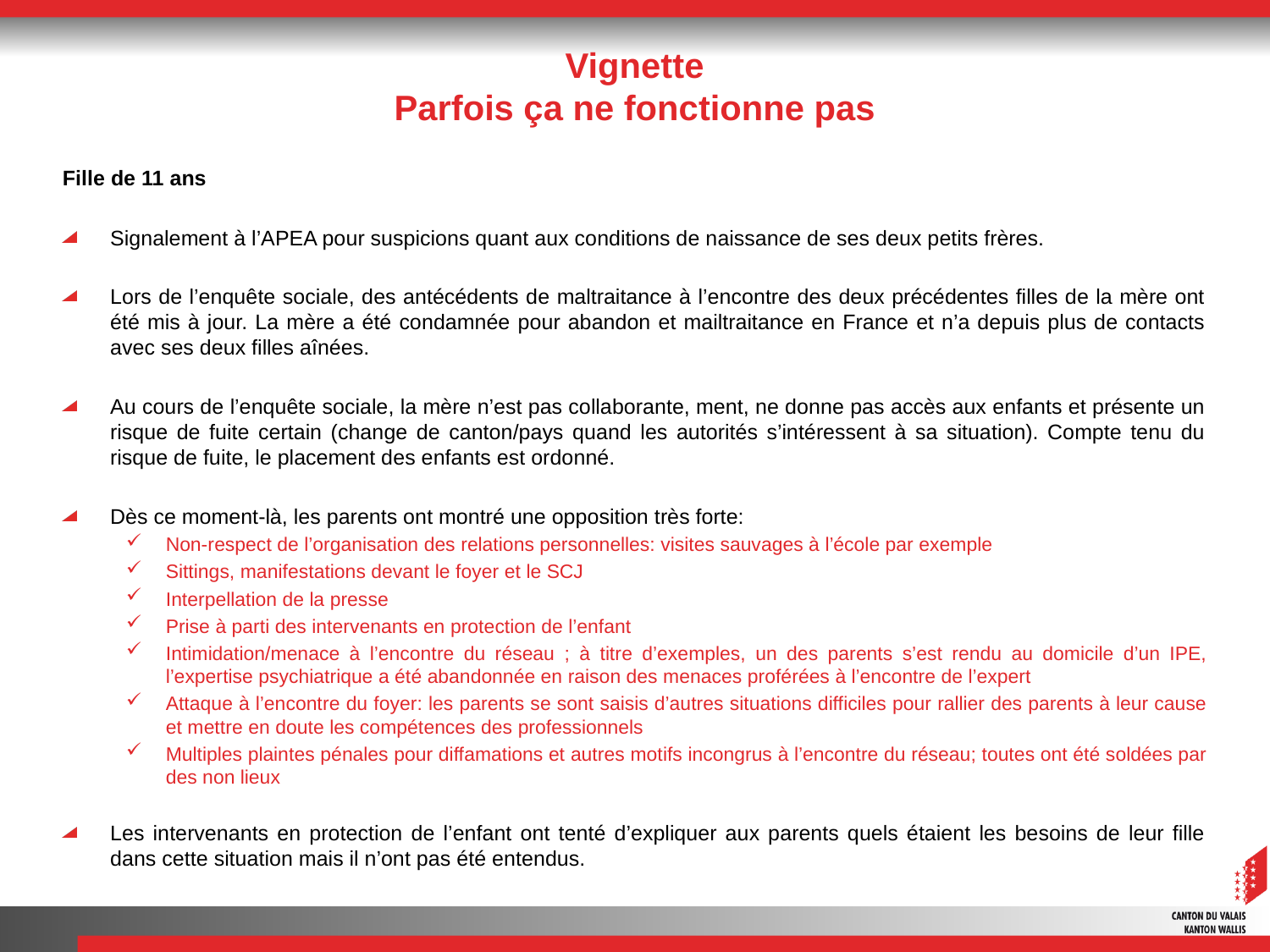

# Vignette Parfois ça ne fonctionne pas
Fille de 11 ans

Signalement à l’APEA pour suspicions quant aux conditions de naissance de ses deux petits frères.

Lors de l’enquête sociale, des antécédents de maltraitance à l’encontre des deux précédentes filles de la mère ont été mis à jour. La mère a été condamnée pour abandon et mailtraitance en France et n’a depuis plus de contacts avec ses deux filles aînées.

Au cours de l’enquête sociale, la mère n’est pas collaborante, ment, ne donne pas accès aux enfants et présente un risque de fuite certain (change de canton/pays quand les autorités s’intéressent à sa situation). Compte tenu du risque de fuite, le placement des enfants est ordonné.

Dès ce moment-là, les parents ont montré une opposition très forte:
Non-respect de l’organisation des relations personnelles: visites sauvages à l’école par exemple
Sittings, manifestations devant le foyer et le SCJ
Interpellation de la presse
Prise à parti des intervenants en protection de l’enfant
Intimidation/menace à l’encontre du réseau ; à titre d’exemples, un des parents s’est rendu au domicile d’un IPE, l’expertise psychiatrique a été abandonnée en raison des menaces proférées à l’encontre de l’expert
Attaque à l’encontre du foyer: les parents se sont saisis d’autres situations difficiles pour rallier des parents à leur cause et mettre en doute les compétences des professionnels
Multiples plaintes pénales pour diffamations et autres motifs incongrus à l’encontre du réseau; toutes ont été soldées par des non lieux

Les intervenants en protection de l’enfant ont tenté d’expliquer aux parents quels étaient les besoins de leur fille dans cette situation mais il n’ont pas été entendus.